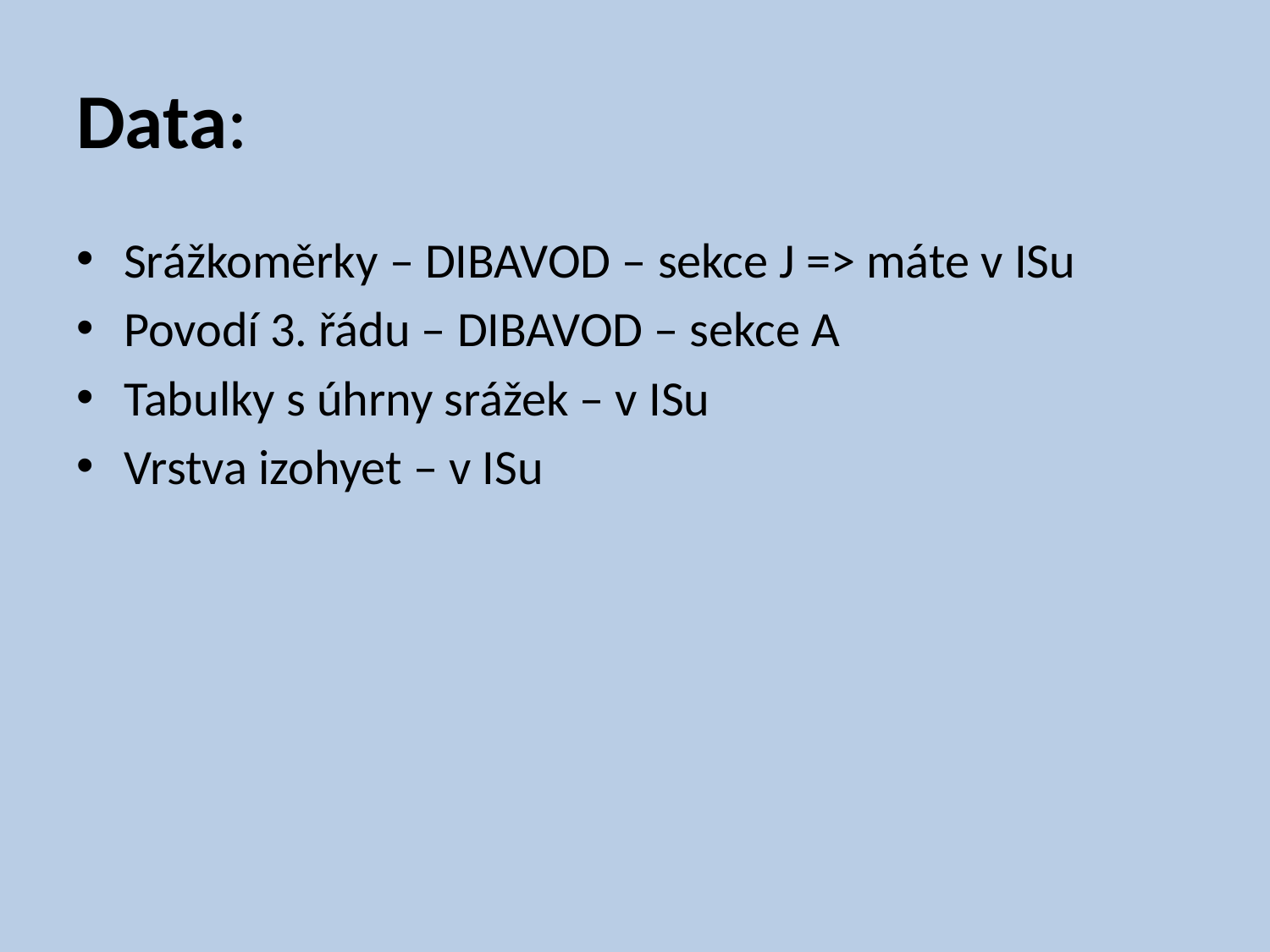

# Data:
Srážkoměrky – DIBAVOD – sekce J => máte v ISu
Povodí 3. řádu – DIBAVOD – sekce A
Tabulky s úhrny srážek – v ISu
Vrstva izohyet – v ISu